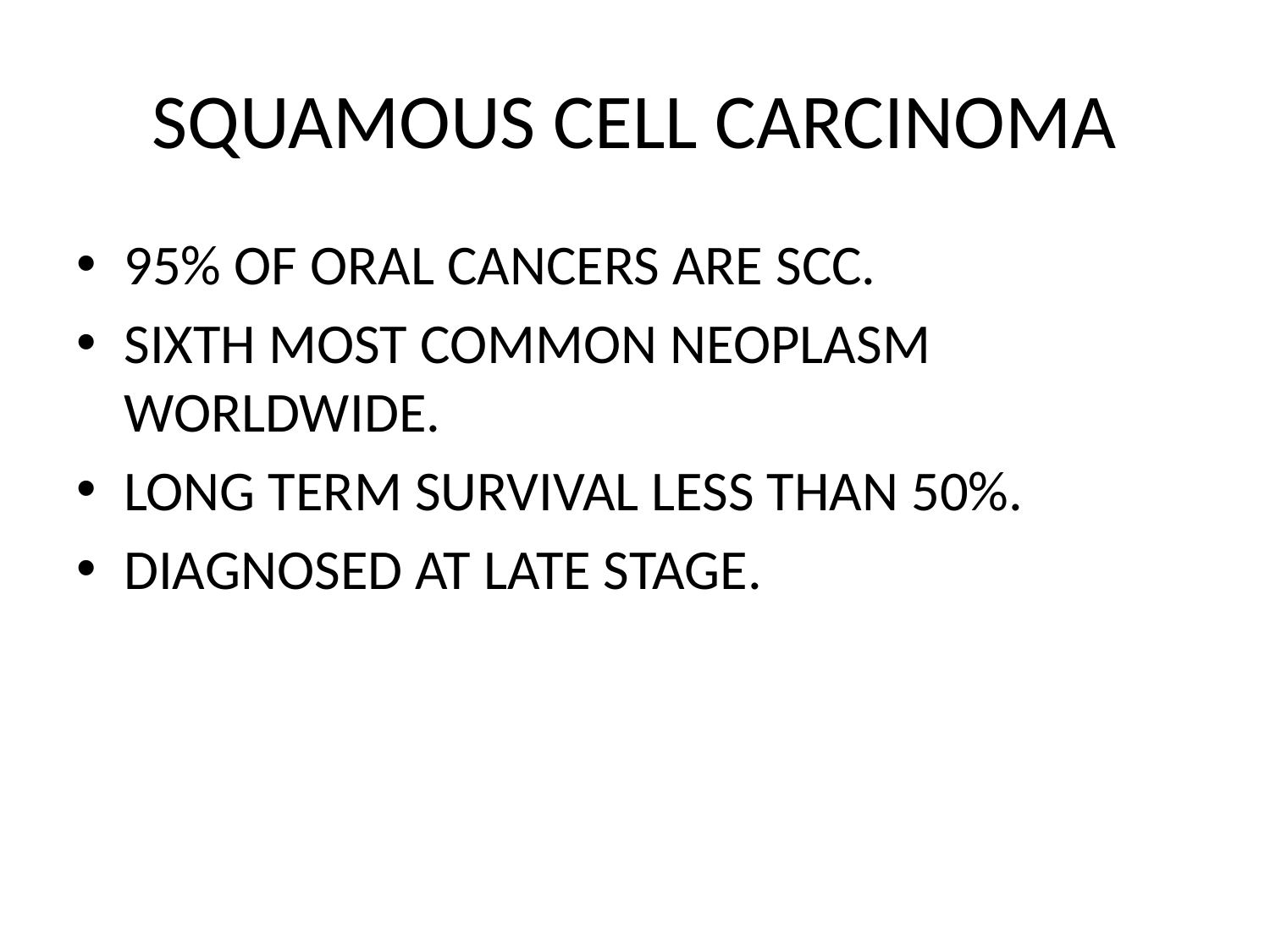

# SQUAMOUS CELL CARCINOMA
95% OF ORAL CANCERS ARE SCC.
SIXTH MOST COMMON NEOPLASM WORLDWIDE.
LONG TERM SURVIVAL LESS THAN 50%.
DIAGNOSED AT LATE STAGE.